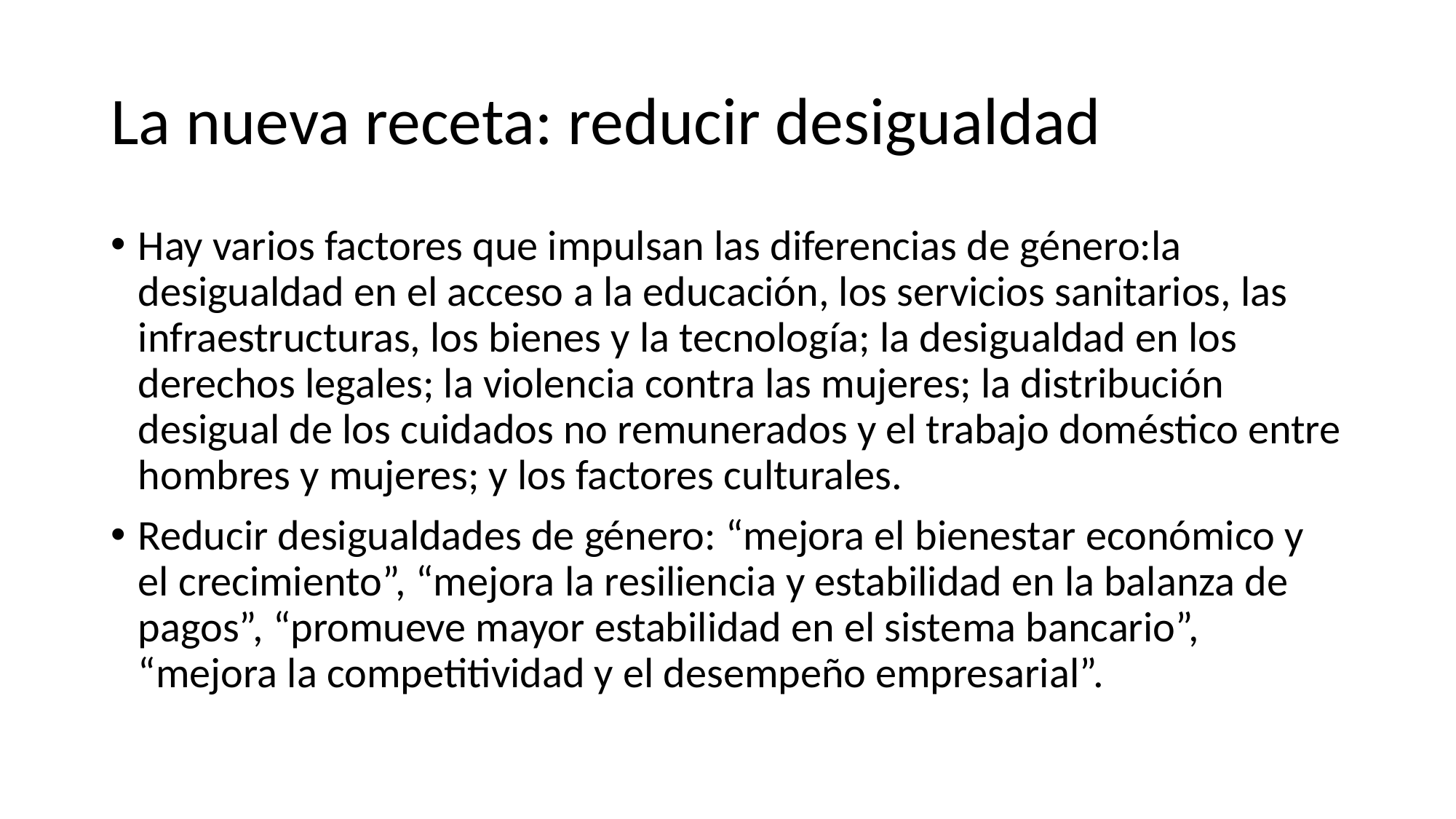

# La nueva receta: reducir desigualdad
Hay varios factores que impulsan las diferencias de género:la desigualdad en el acceso a la educación, los servicios sanitarios, las infraestructuras, los bienes y la tecnología; la desigualdad en los derechos legales; la violencia contra las mujeres; la distribución desigual de los cuidados no remunerados y el trabajo doméstico entre hombres y mujeres; y los factores culturales.
Reducir desigualdades de género: “mejora el bienestar económico y el crecimiento”, “mejora la resiliencia y estabilidad en la balanza de pagos”, “promueve mayor estabilidad en el sistema bancario”, “mejora la competitividad y el desempeño empresarial”.